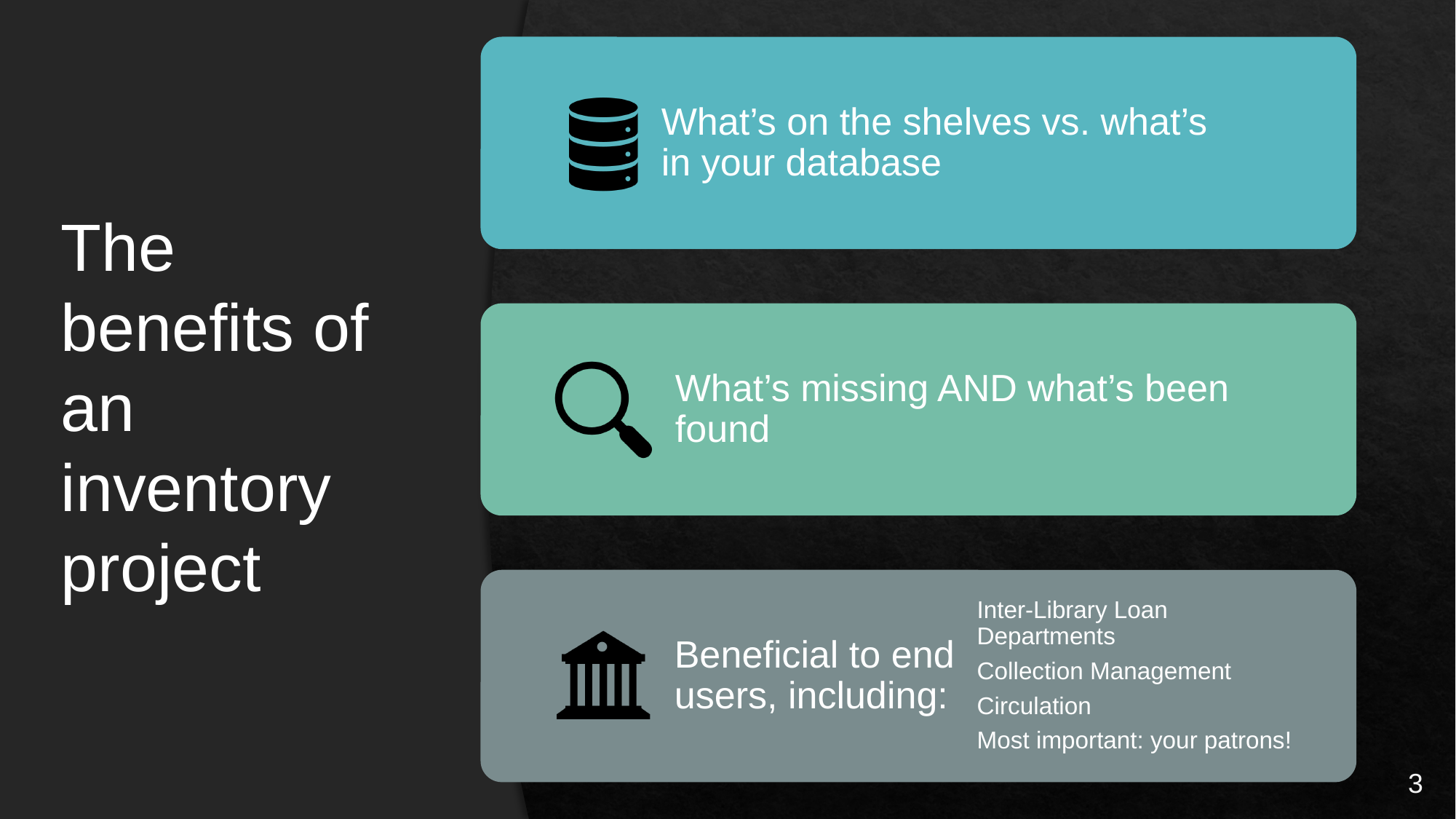

What’s on the shelves vs. what’s in your database
What’s missing AND what’s been found
Beneficial to end users, including:
Inter-Library Loan Departments
Collection Management
Circulation
Most important: your patrons!
The benefits of an inventory project
3